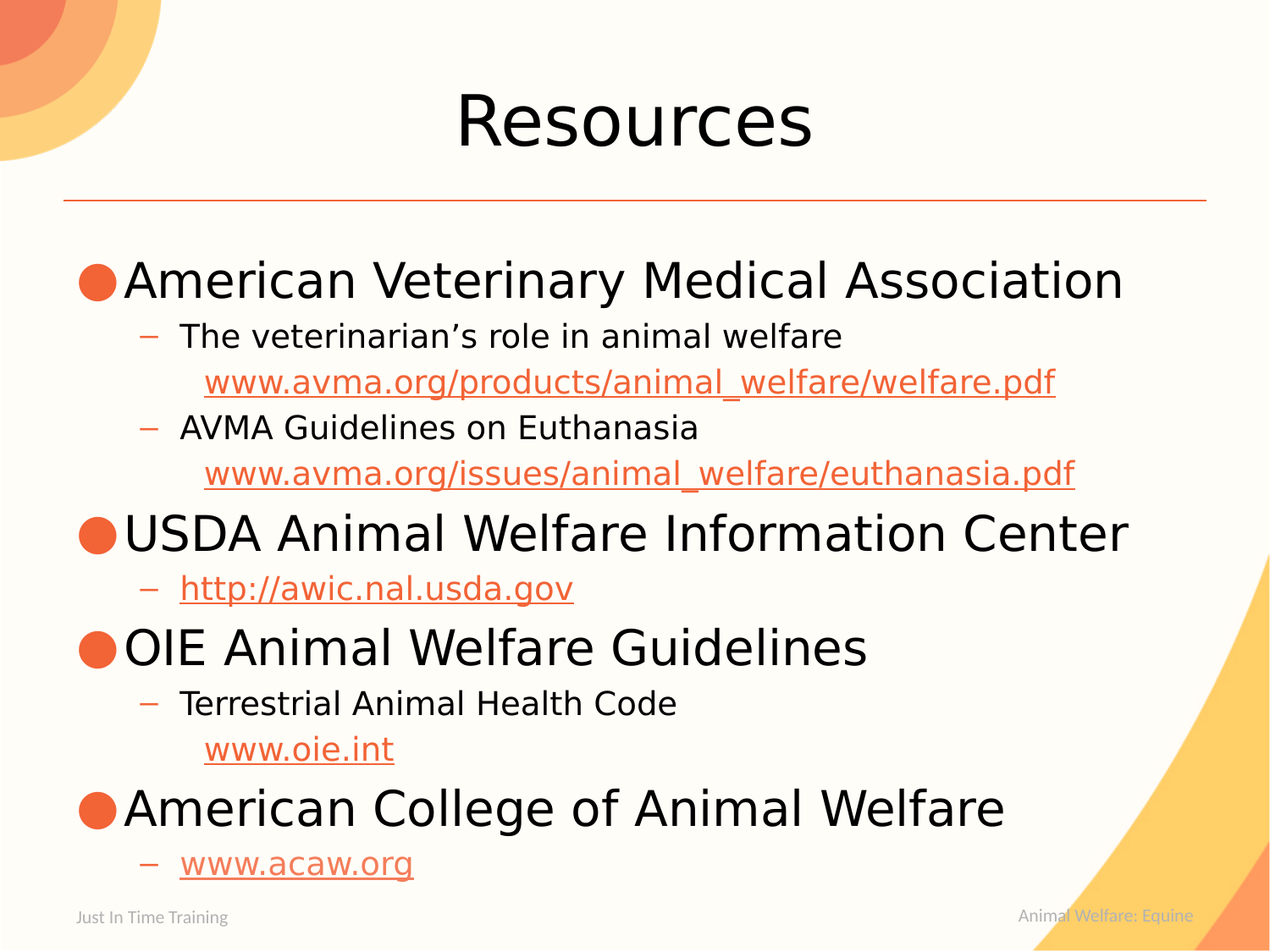

# Resources

American Veterinary Medical Association
The veterinarian’s role in animal welfare
www.avma.org/products/animal_welfare/welfare.pdf
AVMA Guidelines on Euthanasia
www.avma.org/issues/animal_welfare/euthanasia.pdf
USDA Animal Welfare Information Center
http://awic.nal.usda.gov
OIE Animal Welfare Guidelines
Terrestrial Animal Health Code
www.oie.int
American College of Animal Welfare
www.acaw.org

Just In Time Training
Animal Welfare: Equine